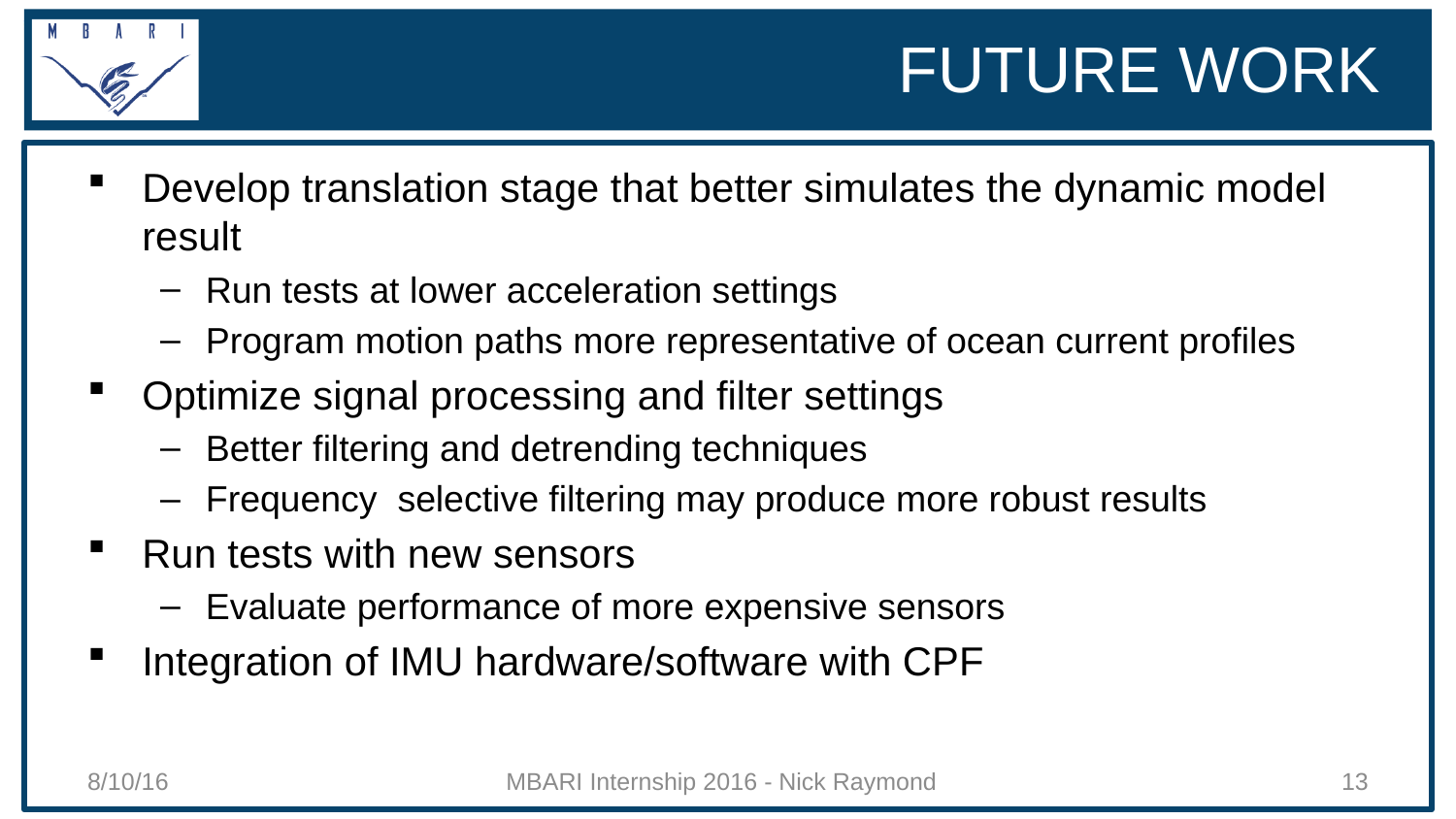

# FUTURE WORK
Develop translation stage that better simulates the dynamic model result
Run tests at lower acceleration settings
Program motion paths more representative of ocean current profiles
Optimize signal processing and filter settings
Better filtering and detrending techniques
Frequency  selective filtering may produce more robust results
Run tests with new sensors
Evaluate performance of more expensive sensors
Integration of IMU hardware/software with CPF

8/10/16
MBARI Internship 2016 - Nick Raymond
13